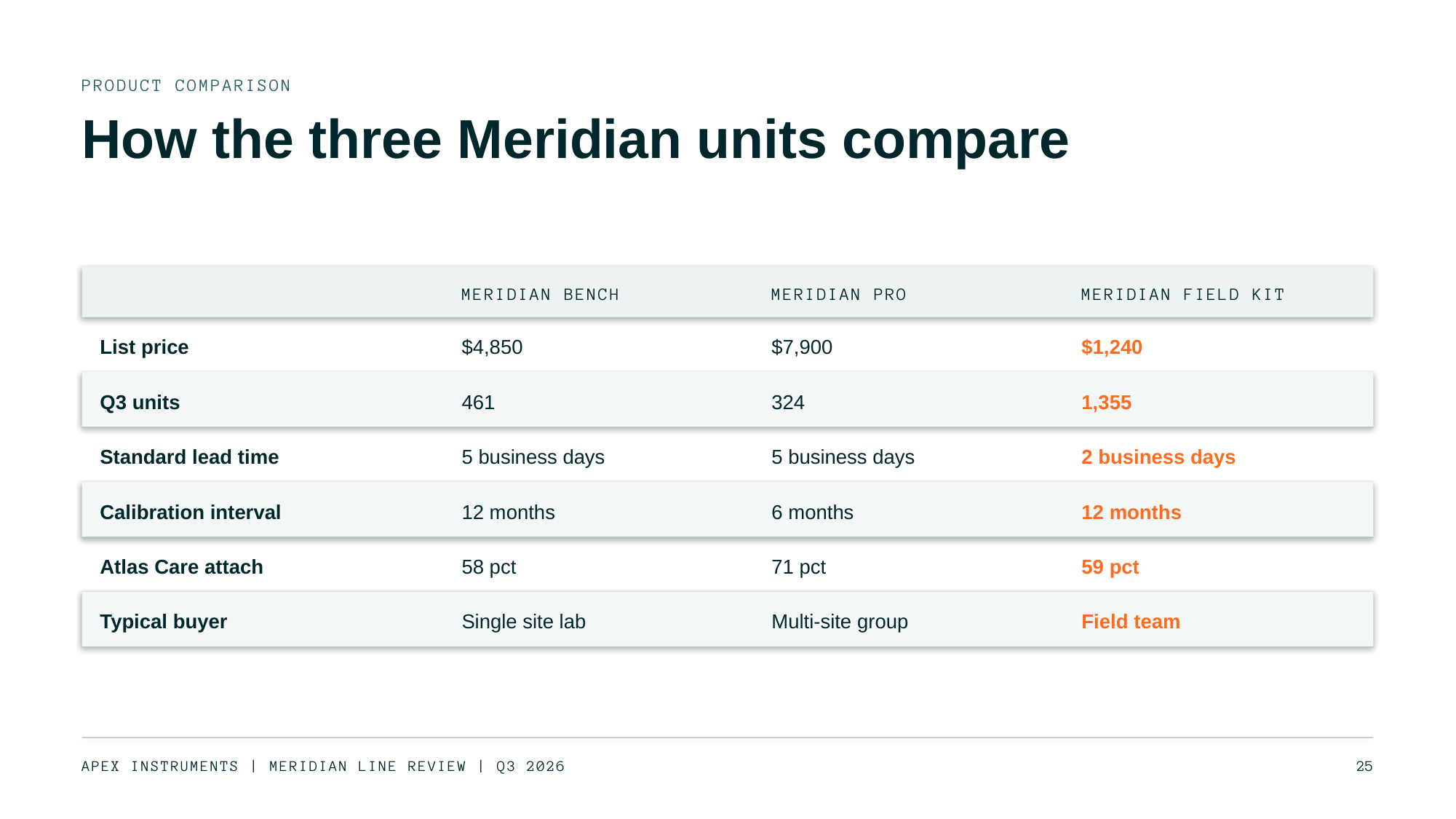

PRODUCT COMPARISON
How the three Meridian units compare

MERIDIAN BENCH
MERIDIAN PRO
MERIDIAN FIELD KIT
List price
$4,850
$7,900
$1,240

Q3 units
461
324
1,355

Standard lead time
5 business days
5 business days
2 business days

Calibration interval
12 months
6 months
12 months

Atlas Care attach
58 pct
71 pct
59 pct

Typical buyer
Single site lab
Multi-site group
Field team

APEX INSTRUMENTS | MERIDIAN LINE REVIEW | Q3 2026
25